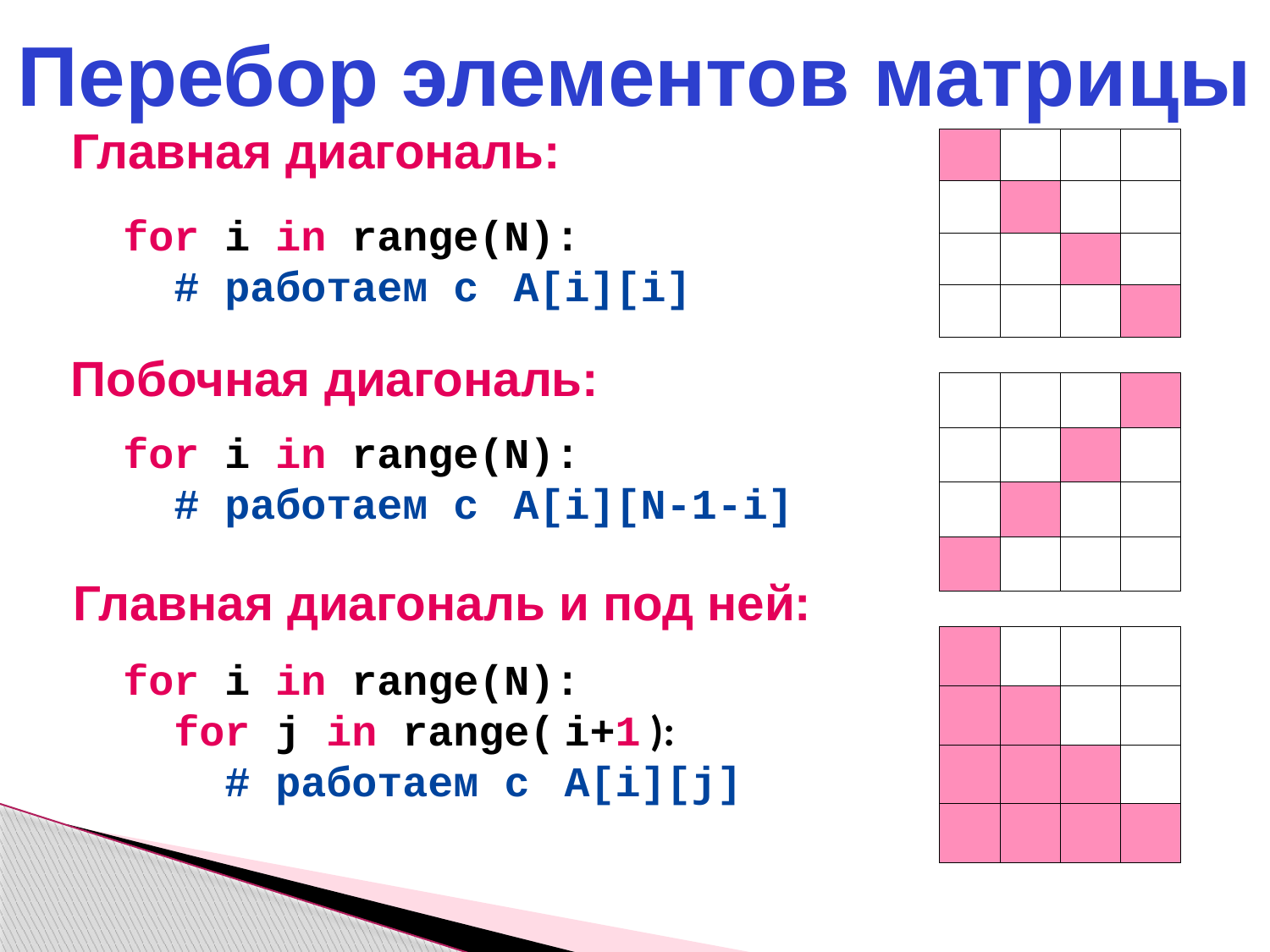

Перебор элементов матрицы
Главная диагональ:
|  |  |  |  |
| --- | --- | --- | --- |
|  |  |  |  |
|  |  |  |  |
|  |  |  |  |
for i in range(N):
  # работаем с  A[i][i]
Побочная диагональ:
|  |  |  |  |
| --- | --- | --- | --- |
|  |  |  |  |
|  |  |  |  |
|  |  |  |  |
for i in range(N):
  # работаем с  A[i][N-1-i]
Главная диагональ и под ней:
|  |  |  |  |
| --- | --- | --- | --- |
|  |  |  |  |
|  |  |  |  |
|  |  |  |  |
for i in range(N):
  for j in range( i+1 ):
    # работаем с  A[i][j]